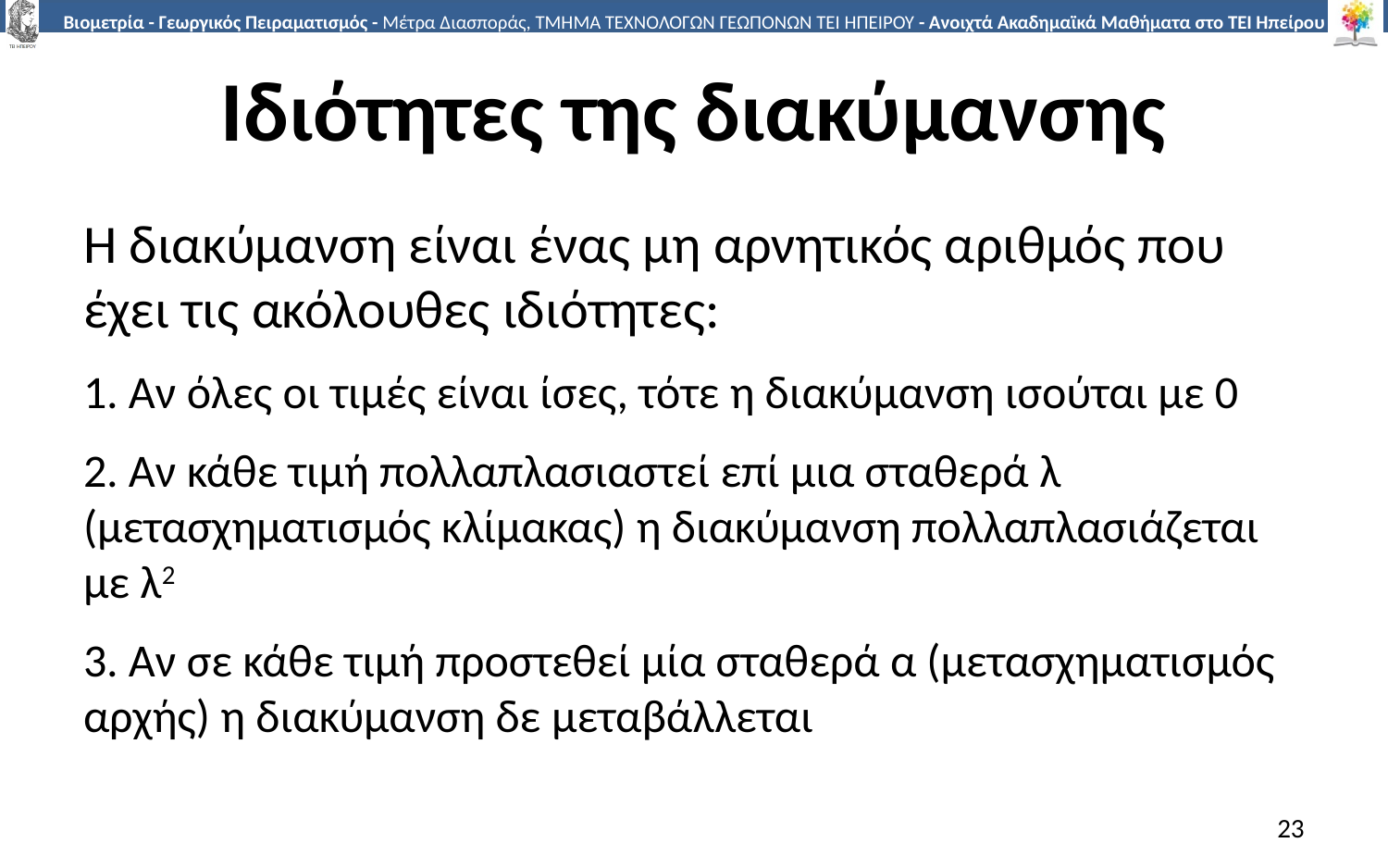

# Ιδιότητες της διακύμανσης
Η διακύμανση είναι ένας μη αρνητικός αριθμός που έχει τις ακόλουθες ιδιότητες:
1. Αν όλες οι τιμές είναι ίσες, τότε η διακύμανση ισούται με 0
2. Αν κάθε τιμή πολλαπλασιαστεί επί μια σταθερά λ (μετασχηματισμός κλίμακας) η διακύμανση πολλαπλασιάζεται με λ2
3. Αν σε κάθε τιμή προστεθεί μία σταθερά α (μετασχηματισμός αρχής) η διακύμανση δε μεταβάλλεται

23